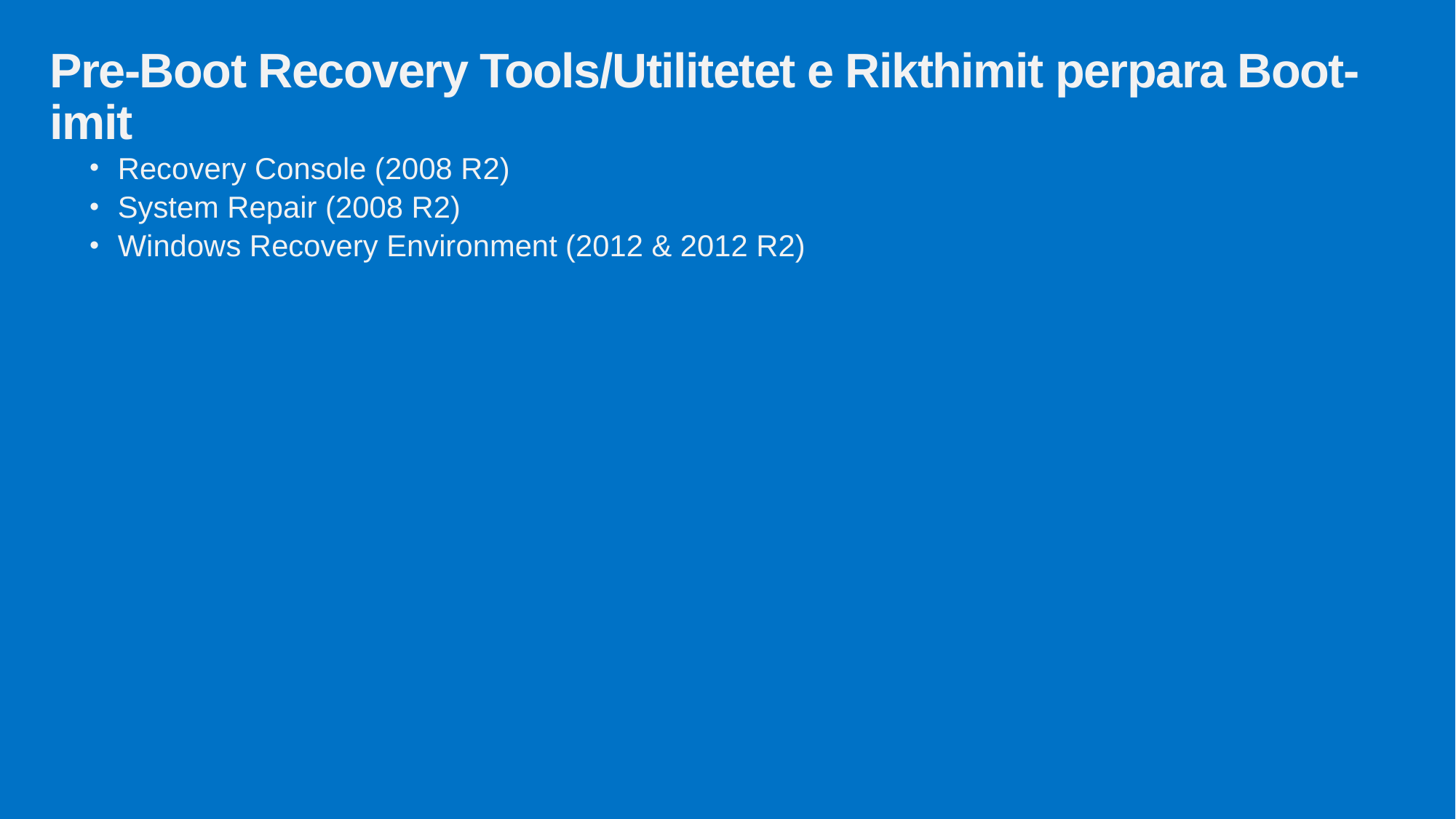

# Pre-Boot Recovery Tools/Utilitetet e Rikthimit perpara Boot-imit
Recovery Console (2008 R2)
System Repair (2008 R2)
Windows Recovery Environment (2012 & 2012 R2)